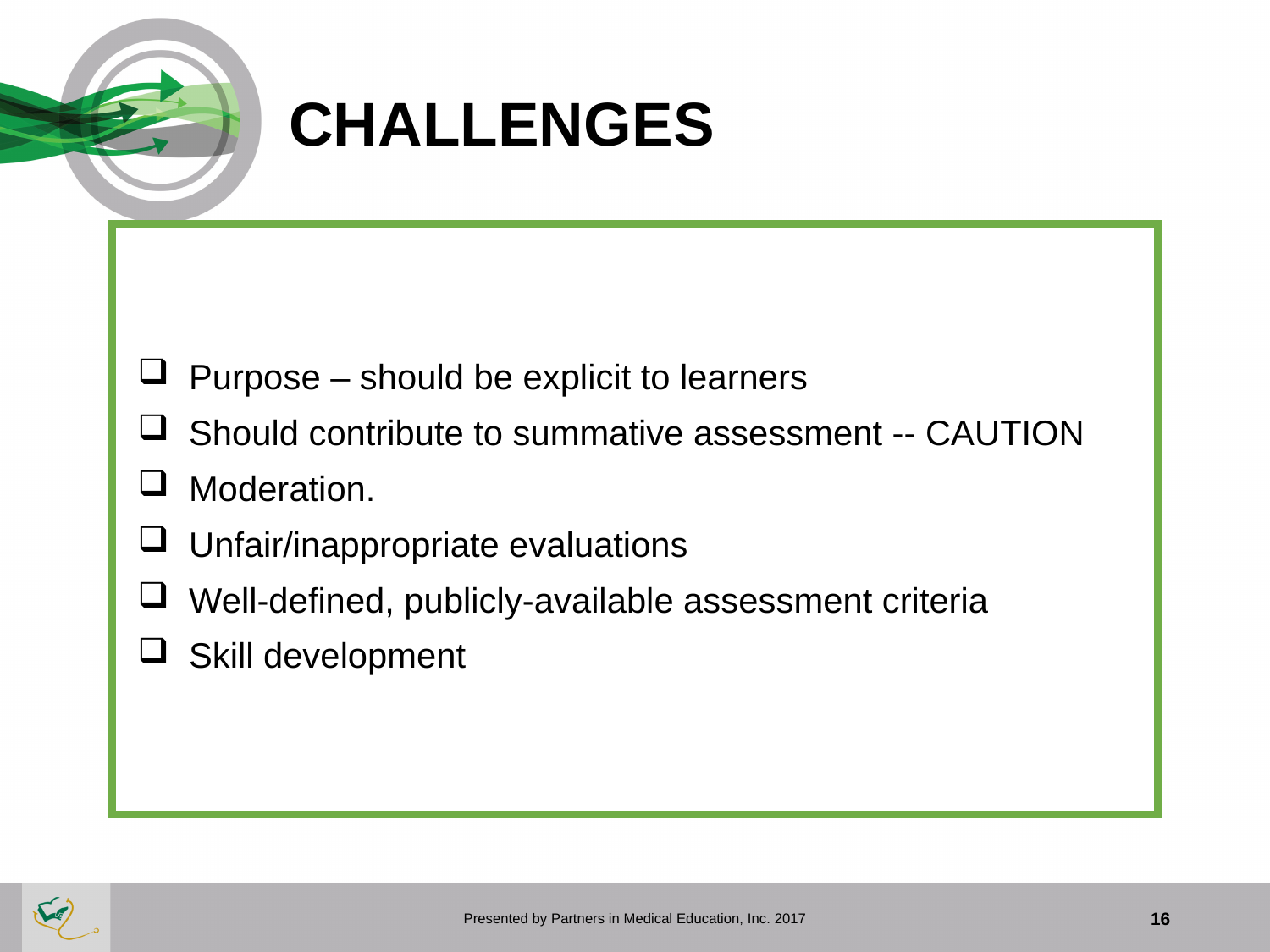

# CHALLENGES
  Purpose – should be explicit to learners
  Should contribute to summative assessment -- CAUTION
  Moderation.
  Unfair/inappropriate evaluations
  Well-defined, publicly-available assessment criteria
  Skill development

Presented by Partners in Medical Education, Inc. 2017
16